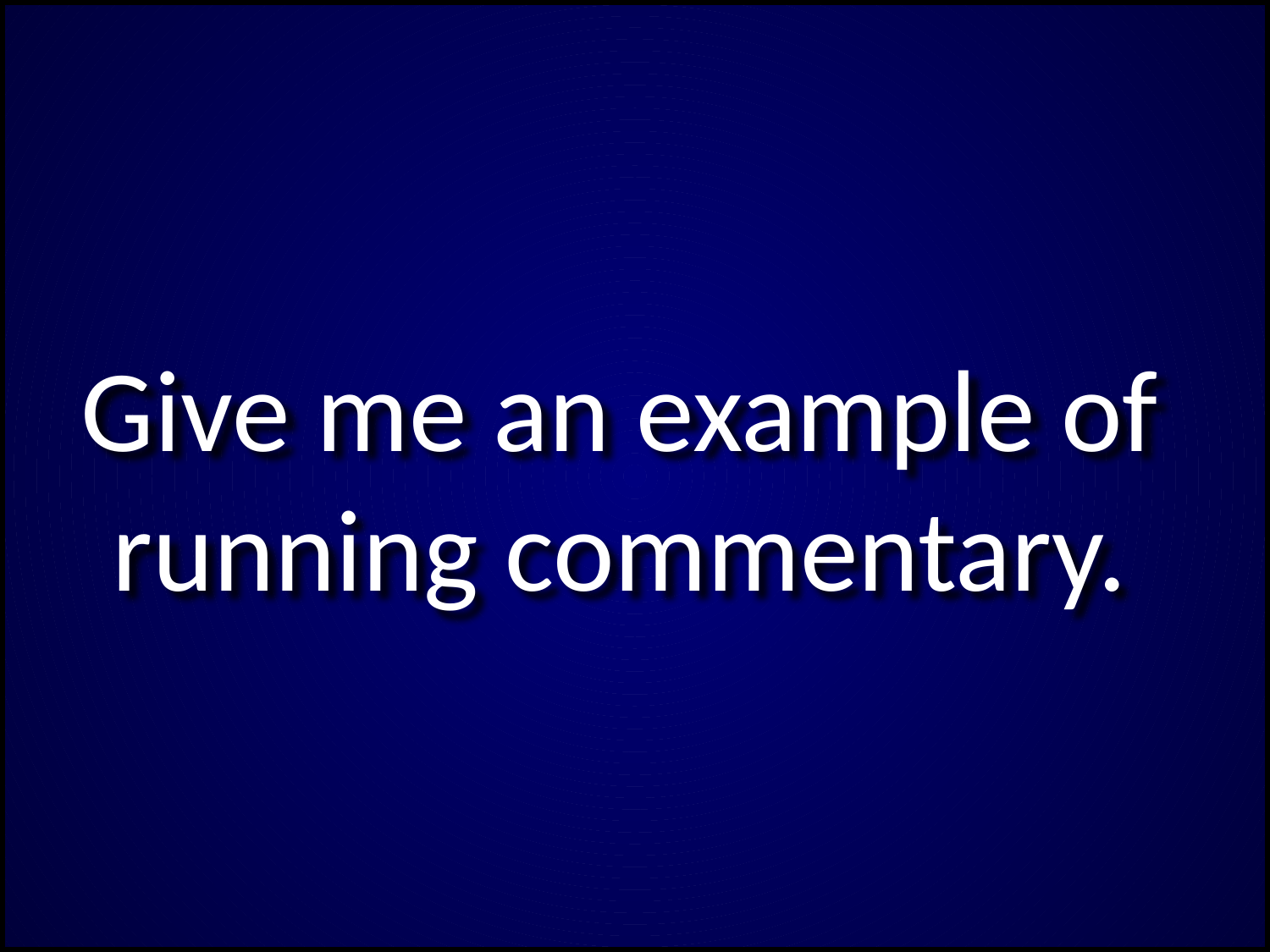

Give me an example of running commentary.